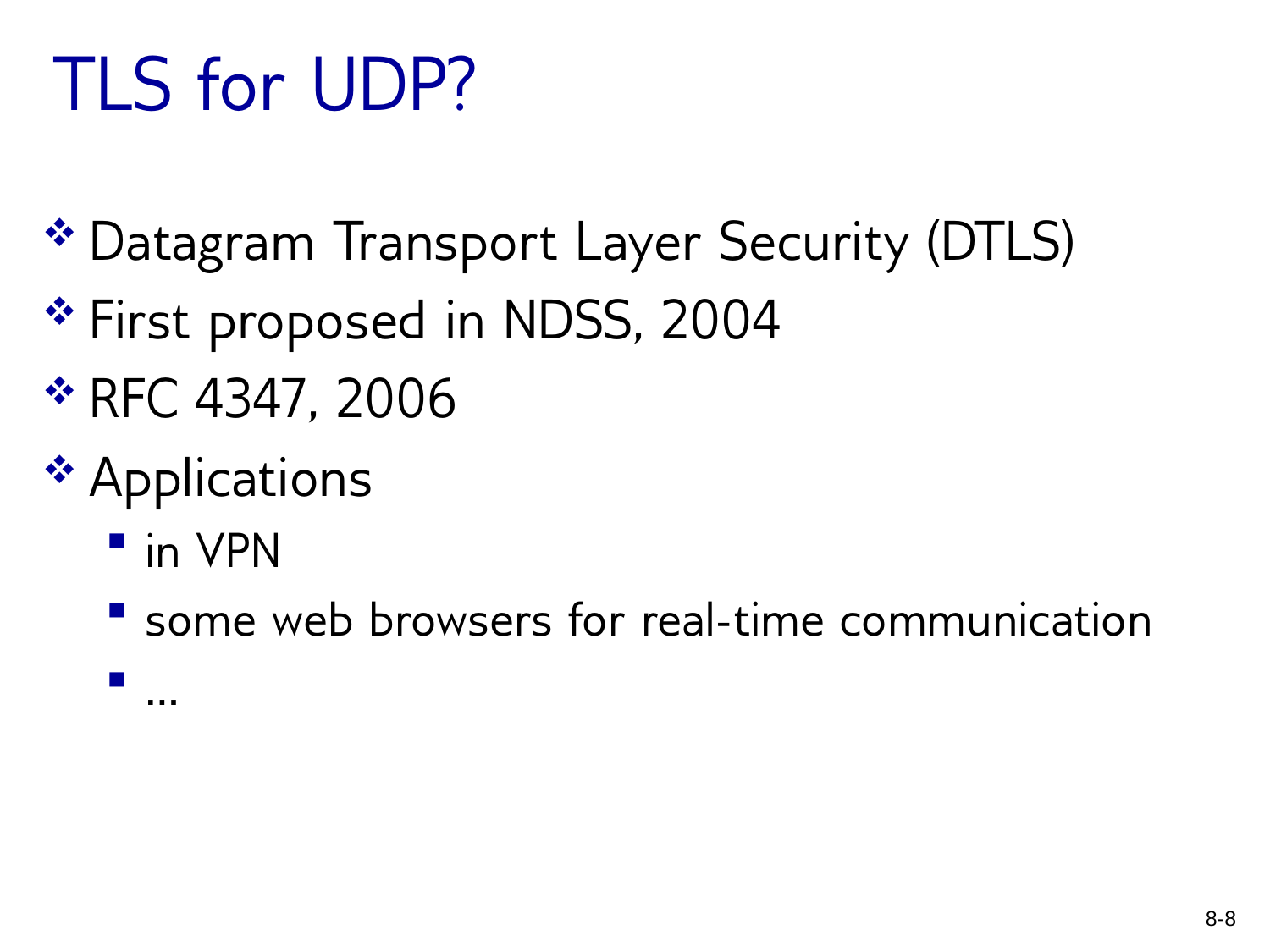

# TLS for UDP?
Datagram Transport Layer Security (DTLS)
First proposed in NDSS, 2004
RFC 4347, 2006
Applications
in VPN
some web browsers for real-time communication
…